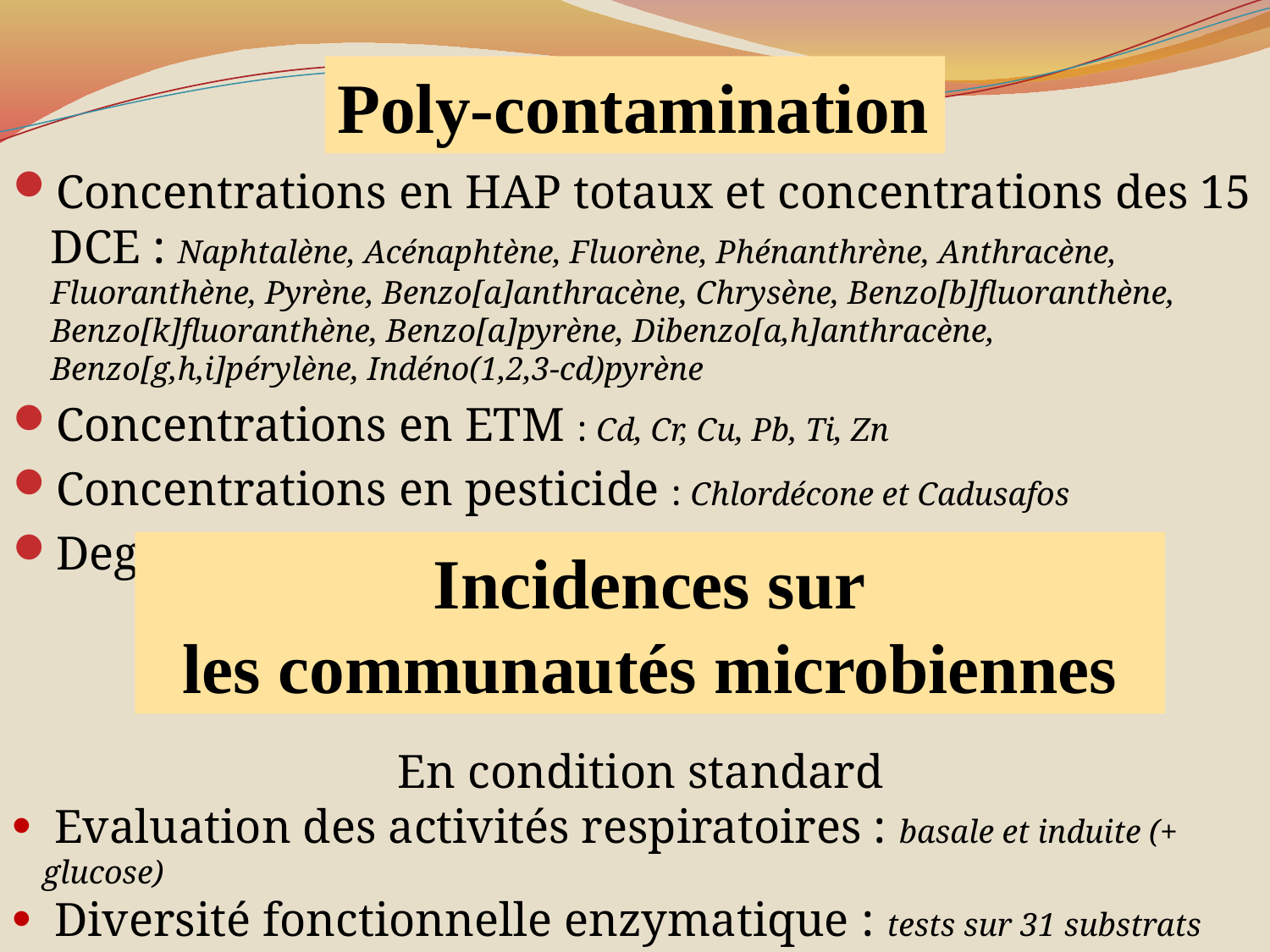

Poly-contamination
Incidences sur
les communautés microbiennes
Concentrations en HAP totaux et concentrations des 15 DCE : Naphtalène, Acénaphtène, Fluorène, Phénanthrène, Anthracène, Fluoranthène, Pyrène, Benzo[a]anthracène, Chrysène, Benzo[b]fluoranthène, Benzo[k]fluoranthène, Benzo[a]pyrène, Dibenzo[a,h]anthracène, Benzo[g,h,i]pérylène, Indéno(1,2,3-cd)pyrène
Concentrations en ETM : Cd, Cr, Cu, Pb, Ti, Zn
Concentrations en pesticide : Chlordécone et Cadusafos
Degré d’eutrophisation : Concentrations en C, N organique et P total
 En condition standard
 Evaluation des activités respiratoires : basale et induite (+ glucose)
 Diversité fonctionnelle enzymatique : tests sur 31 substrats